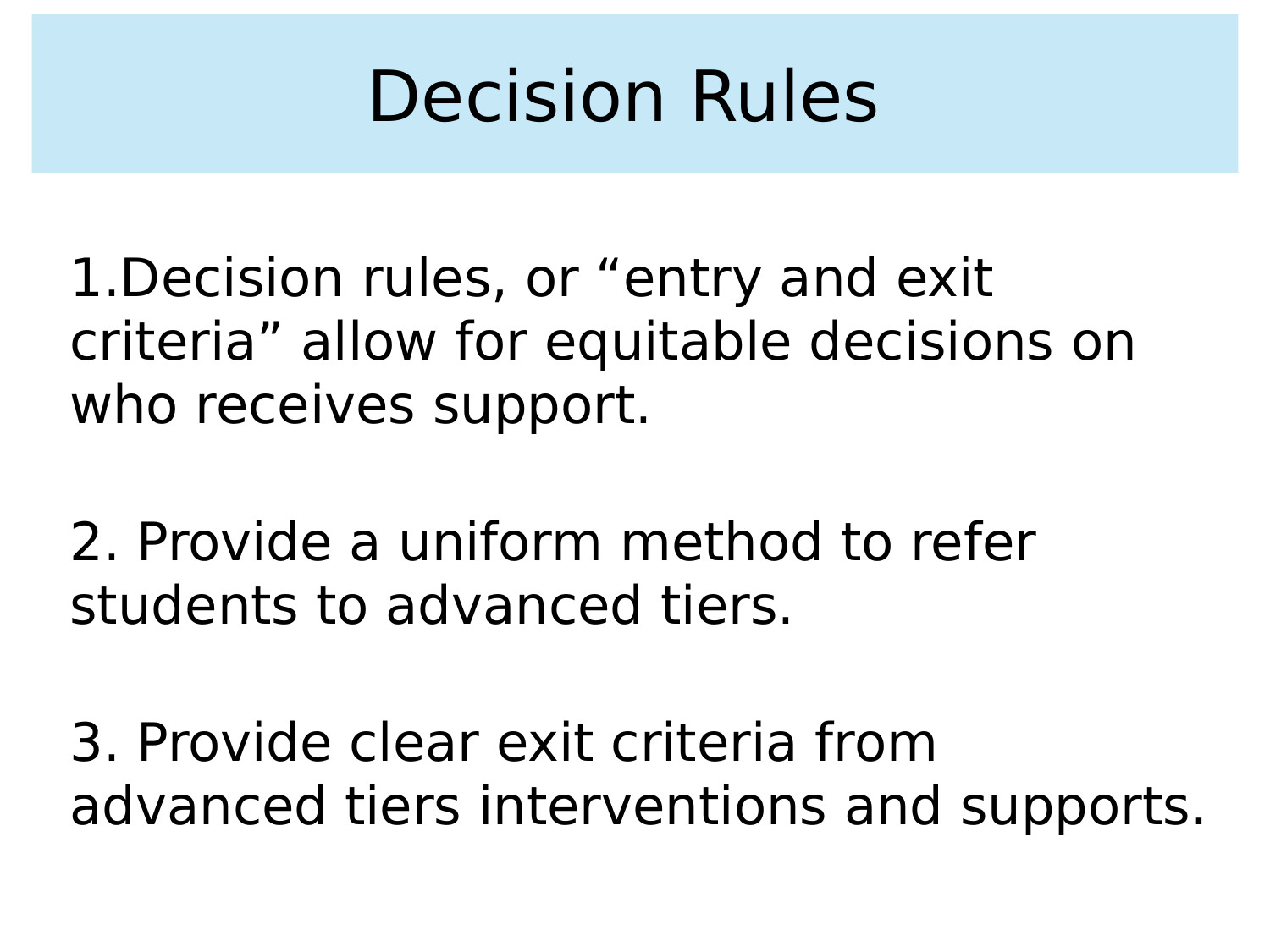

# Decision Rules
1.Decision rules, or “entry and exit criteria” allow for equitable decisions on who receives support.

2. Provide a uniform method to refer students to advanced tiers.

3. Provide clear exit criteria from advanced tiers interventions and supports.